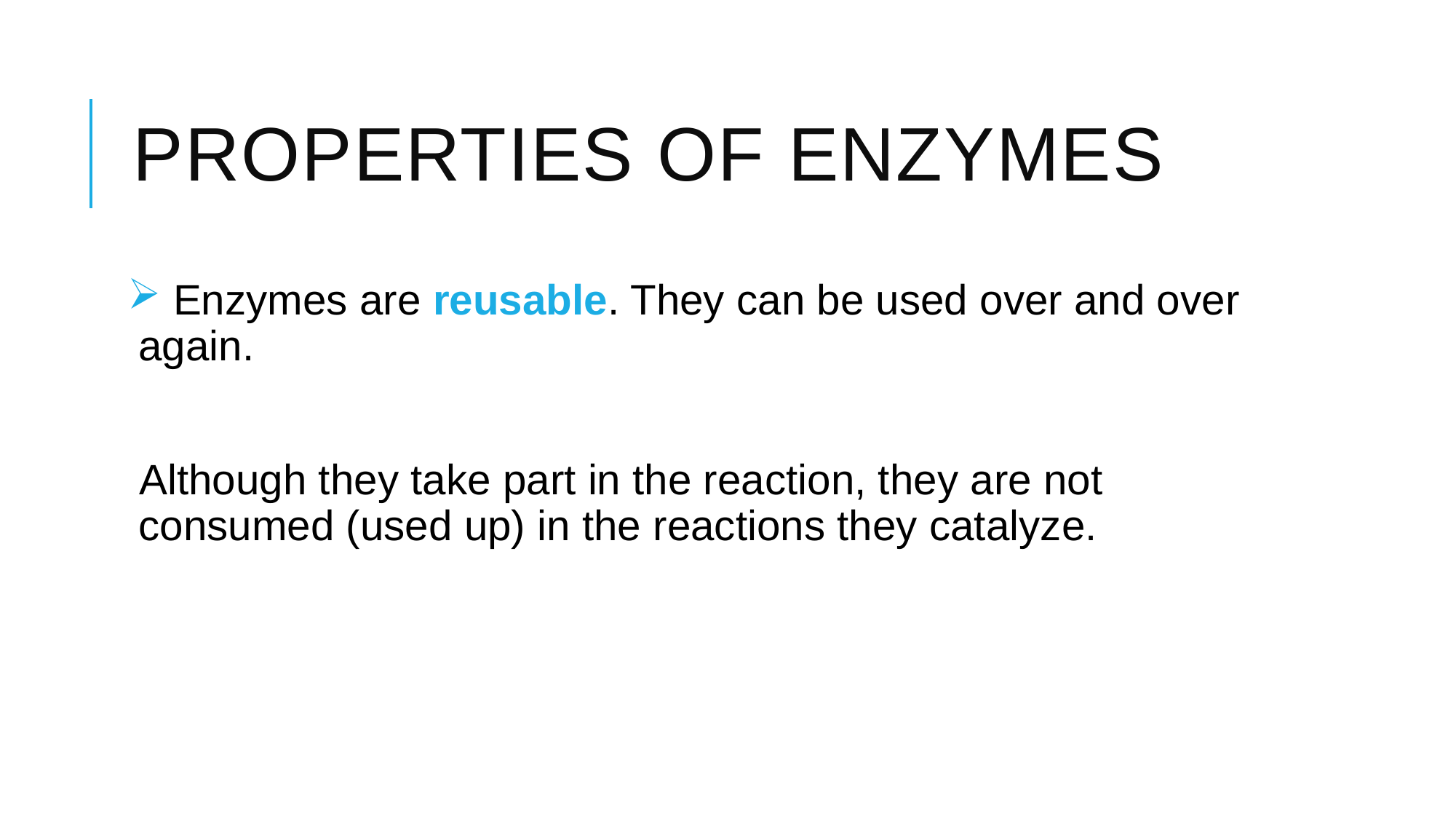

# Properties of enzymes
 Enzymes are reusable. They can be used over and over again.

Although they take part in the reaction, they are not consumed (used up) in the reactions they catalyze.